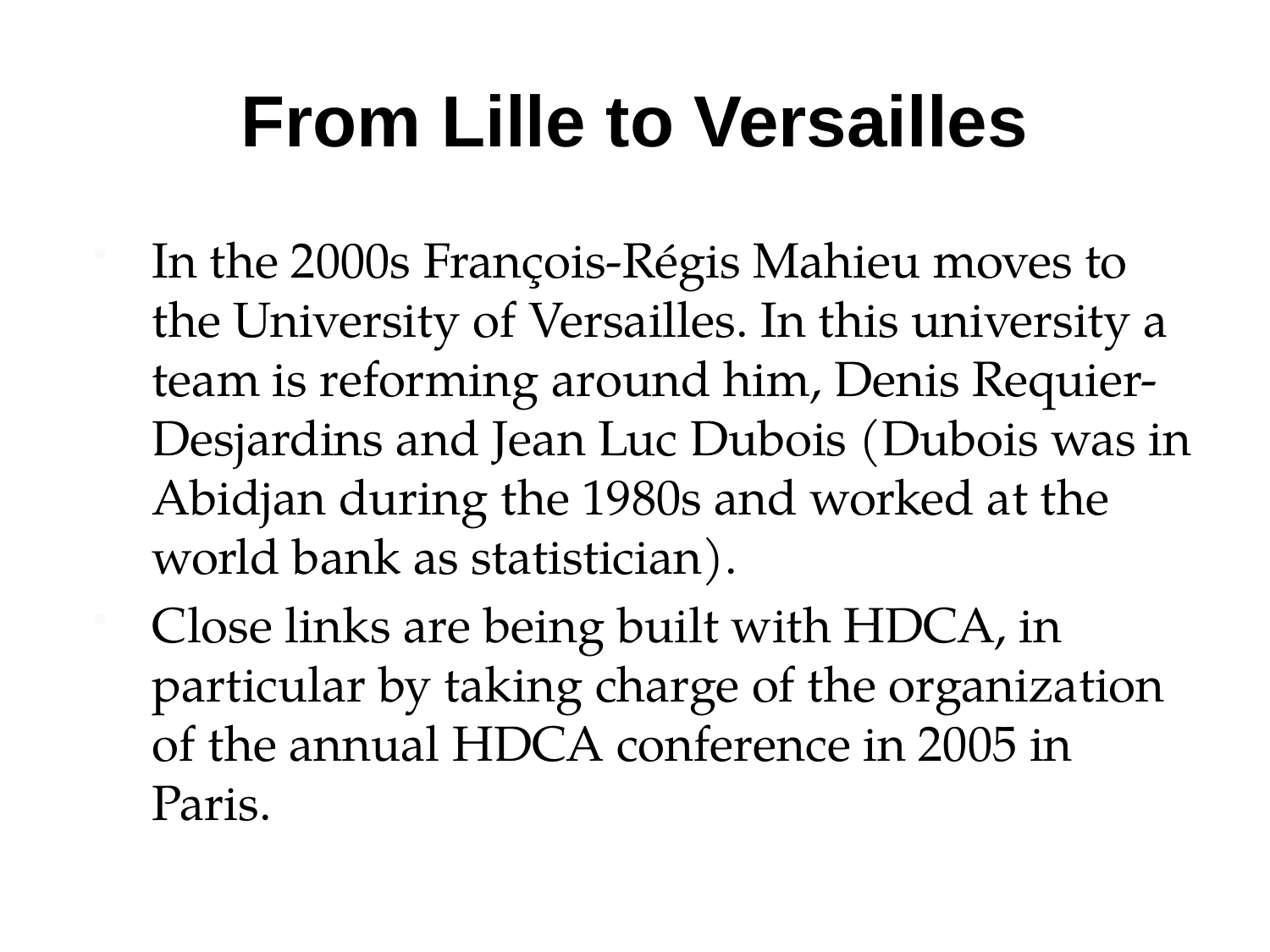

# From Lille to Versailles
In the 2000s François-Régis Mahieu moves to the University of Versailles. In this university a team is reforming around him, Denis Requier-Desjardins and Jean Luc Dubois (Dubois was in Abidjan during the 1980s and worked at the world bank as statistician).
Close links are being built with HDCA, in particular by taking charge of the organization of the annual HDCA conference in 2005 in Paris.